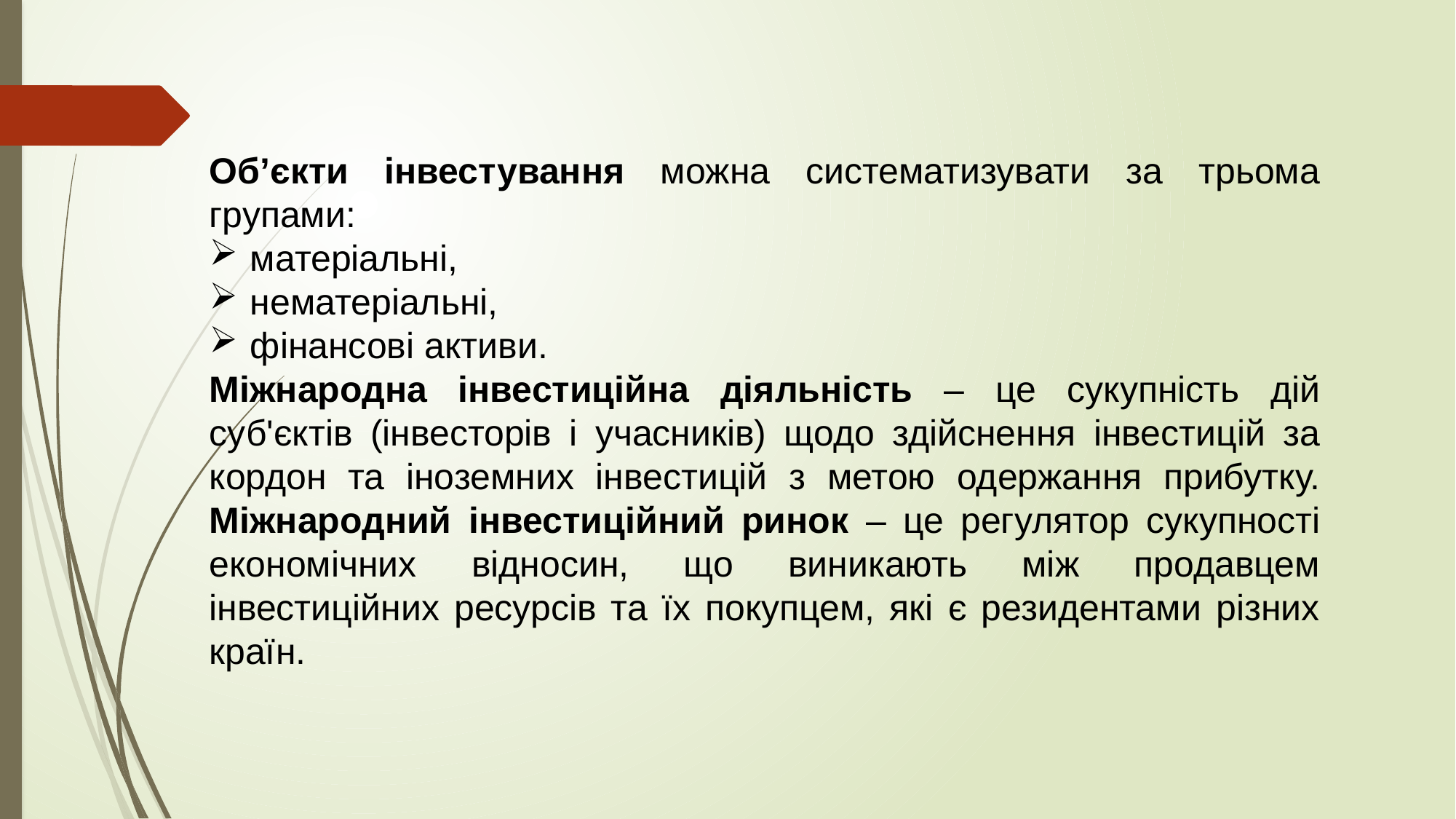

Об’єкти інвестування можна систематизувати за трьома групами:
матеріальні,
нематеріальні,
фінансові активи.
Міжнародна інвестиційна діяльність – це сукупність дій суб'єктів (інвесторів і учасників) щодо здійснення інвестицій за кордон та іноземних інвестицій з метою одержання прибутку. Міжнародний інвестиційний ринок – це регулятор сукупності економічних відносин, що виникають між продавцем інвестиційних ресурсів та їх покупцем, які є резидентами різних країн.